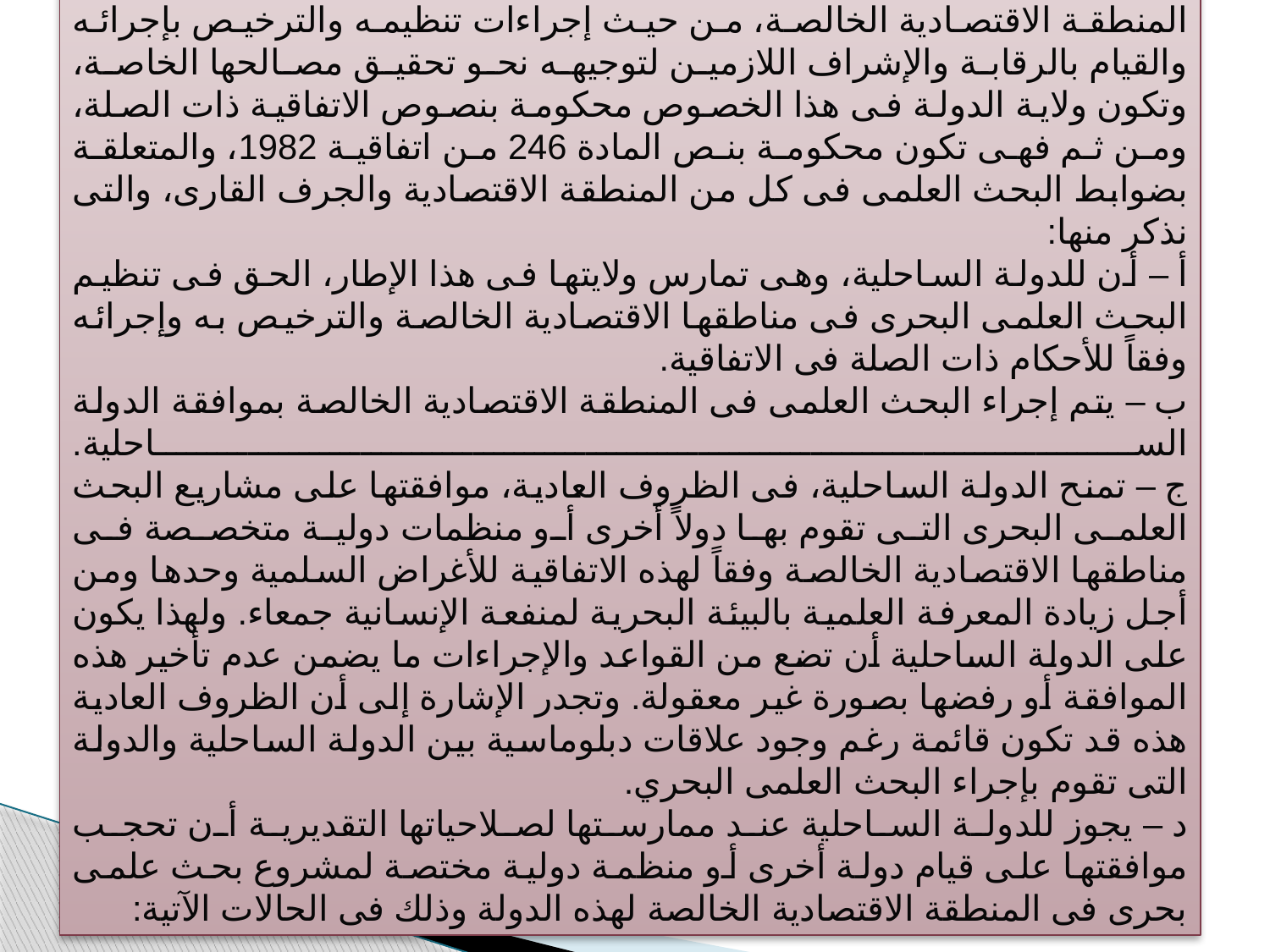

3- ولاية البحث العلمى البحرى :
حيث تكون للدولة الساحلية ولاية على كل ما يتعلق بأمور البحث العلمى فى المنطقة الاقتصادية الخالصة، من حيث إجراءات تنظيمه والترخيص بإجرائه والقيام بالرقابة والإشراف اللازمين لتوجيهه نحو تحقيق مصالحها الخاصة، وتكون ولاية الدولة فى هذا الخصوص محكومة بنصوص الاتفاقية ذات الصلة، ومن ثم فهى تكون محكومة بنص المادة 246 من اتفاقية 1982، والمتعلقة بضوابط البحث العلمى فى كل من المنطقة الاقتصادية والجرف القارى، والتى نذكر منها:
أ – أن للدولة الساحلية، وهى تمارس ولايتها فى هذا الإطار، الحق فى تنظيم البحث العلمى البحرى فى مناطقها الاقتصادية الخالصة والترخيص به وإجرائه وفقاً للأحكام ذات الصلة فى الاتفاقية.
ب – يتم إجراء البحث العلمى فى المنطقة الاقتصادية الخالصة بموافقة الدولة الساحلية.
ج – تمنح الدولة الساحلية، فى الظروف العادية، موافقتها على مشاريع البحث العلمى البحرى التى تقوم بها دولاً أخرى أو منظمات دولية متخصصة فى مناطقها الاقتصادية الخالصة وفقاً لهذه الاتفاقية للأغراض السلمية وحدها ومن أجل زيادة المعرفة العلمية بالبيئة البحرية لمنفعة الإنسانية جمعاء. ولهذا يكون على الدولة الساحلية أن تضع من القواعد والإجراءات ما يضمن عدم تأخير هذه الموافقة أو رفضها بصورة غير معقولة. وتجدر الإشارة إلى أن الظروف العادية هذه قد تكون قائمة رغم وجود علاقات دبلوماسية بين الدولة الساحلية والدولة التى تقوم بإجراء البحث العلمى البحري.
د – يجوز للدولة الساحلية عند ممارستها لصلاحياتها التقديرية أن تحجب موافقتها على قيام دولة أخرى أو منظمة دولية مختصة لمشروع بحث علمى بحرى فى المنطقة الاقتصادية الخالصة لهذه الدولة وذلك فى الحالات الآتية: